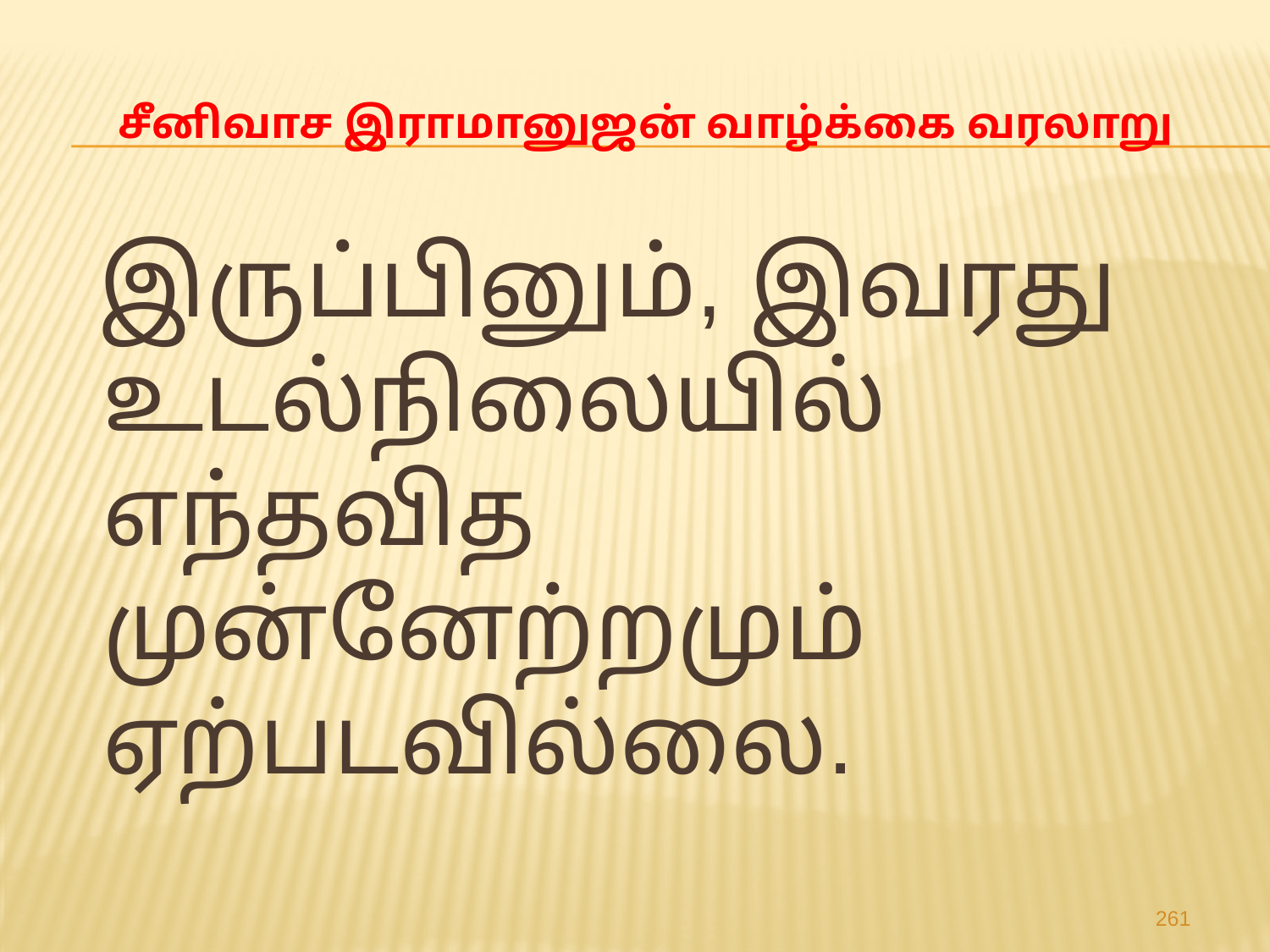

# சீனிவாச இராமானுஜன் வாழ்க்கை வரலாறு
   இருப்பினும், இவரது உடல்நிலையில் எந்தவித முன்னேற்றமும் ஏற்படவில்லை.

261